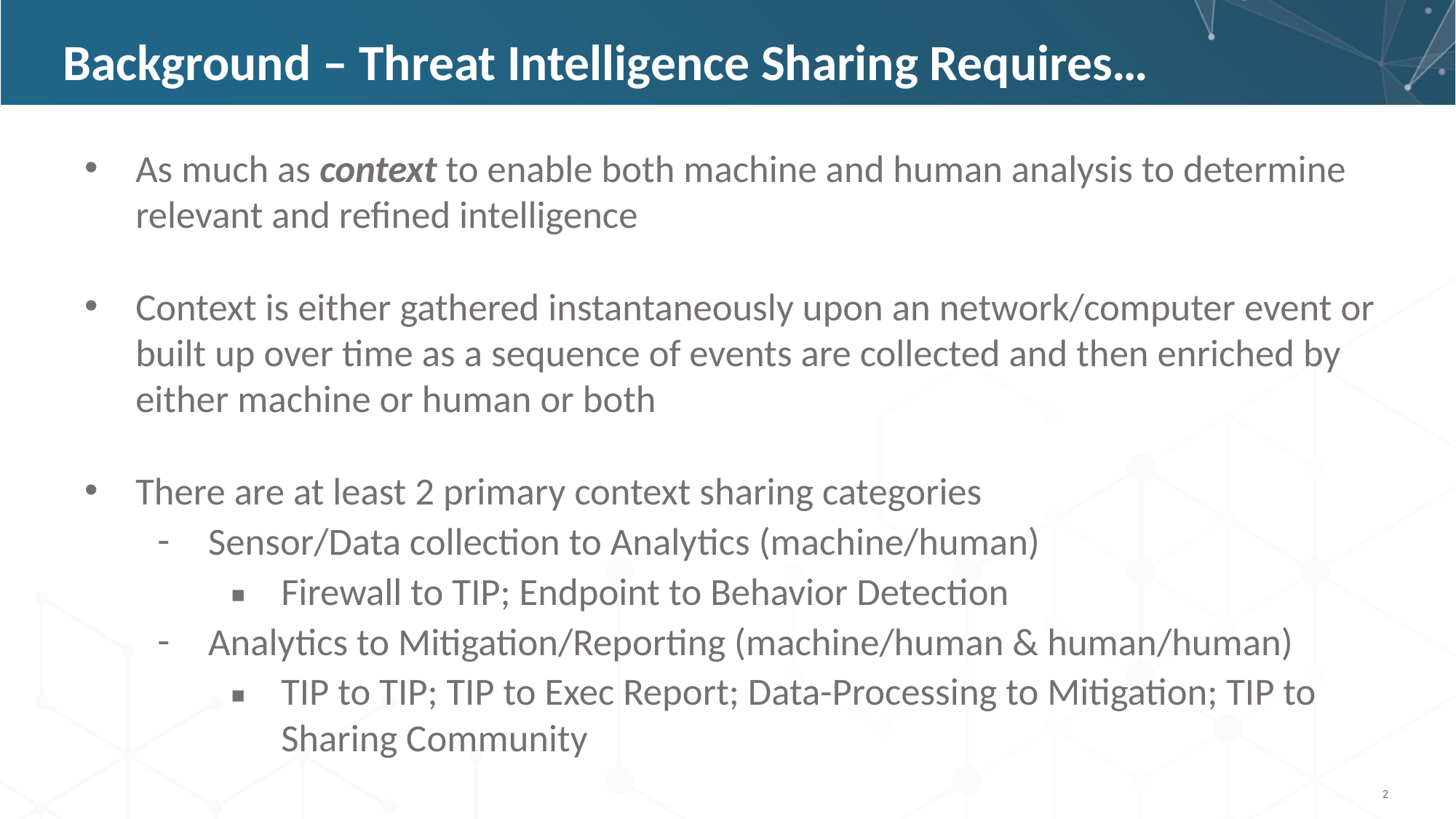

# Background – Threat Intelligence Sharing Requires…
As much as context to enable both machine and human analysis to determine relevant and refined intelligence

Context is either gathered instantaneously upon an network/computer event or built up over time as a sequence of events are collected and then enriched by either machine or human or both

There are at least 2 primary context sharing categories
Sensor/Data collection to Analytics (machine/human)
Firewall to TIP; Endpoint to Behavior Detection
Analytics to Mitigation/Reporting (machine/human & human/human)
TIP to TIP; TIP to Exec Report; Data-Processing to Mitigation; TIP to Sharing Community